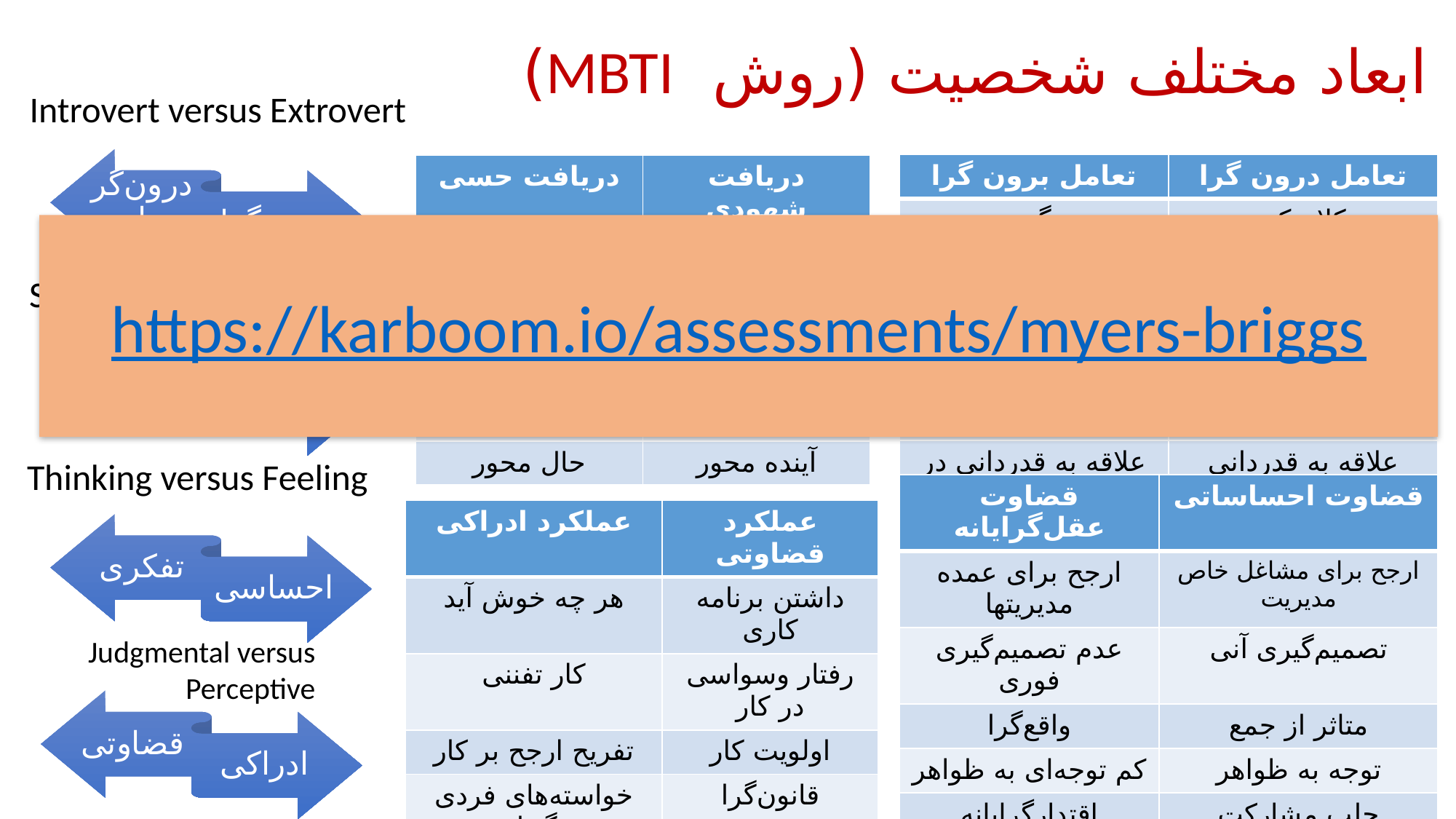

# ابعاد مختلف شخصیت (روش  MBTI)
Introvert versus Extrovert
درون‌گرا
برون‌گرا
| تعامل برون گرا | تعامل درون گرا |
| --- | --- |
| پرگویی | کلام کم |
| مشارکت زیاد فکری | مشارکت کم فکری |
| بیان سریع و مبسوط نظرات | اظهار نظر اندک |
| شخصیت غالب در جلسه | عدم ایفای نقش جدی در جلسه |
| علاقه به قدردانی در جمع | علاقه به قدردانی خصوصی |
| دریافت حسی | دریافت شهودی |
| --- | --- |
| جزء نگر | کل نگر |
| خطی دیدن | غیرخطی دیدن |
| واقع‌گرا | تصورگرا |
| خواستار قلب موضوع | مفهوم‌گرا |
| حال محور | آینده محور |

https://karboom.io/assessments/myers-briggs

Sensing versus Intuitive
حسی
شهودی
Thinking versus Feeling
| قضاوت عقل‌گرایانه | قضاوت احساساتی |
| --- | --- |
| ارجح برای عمده مدیریتها | ارجح برای مشاغل خاص مدیریت |
| عدم تصمیم‌گیری فوری | تصمیم‌گیری آنی |
| واقع‌گرا | متاثر از جمع |
| کم توجه‌ای به ظواهر | توجه به ظواهر |
| اقتدارگرایانه | جلب مشارکت |
| عملکرد ادراکی | عملکرد قضاوتی |
| --- | --- |
| هر چه خوش آید | داشتن برنامه کاری |
| کار تفننی | رفتار وسواسی در کار |
| تفریح ارجح بر کار | اولویت کار |
| خواسته‌های فردی پررنگ است | قانون‌گرا |
تفکری
احساسی
Judgmental versus Perceptive
قضاوتی
ادراکی